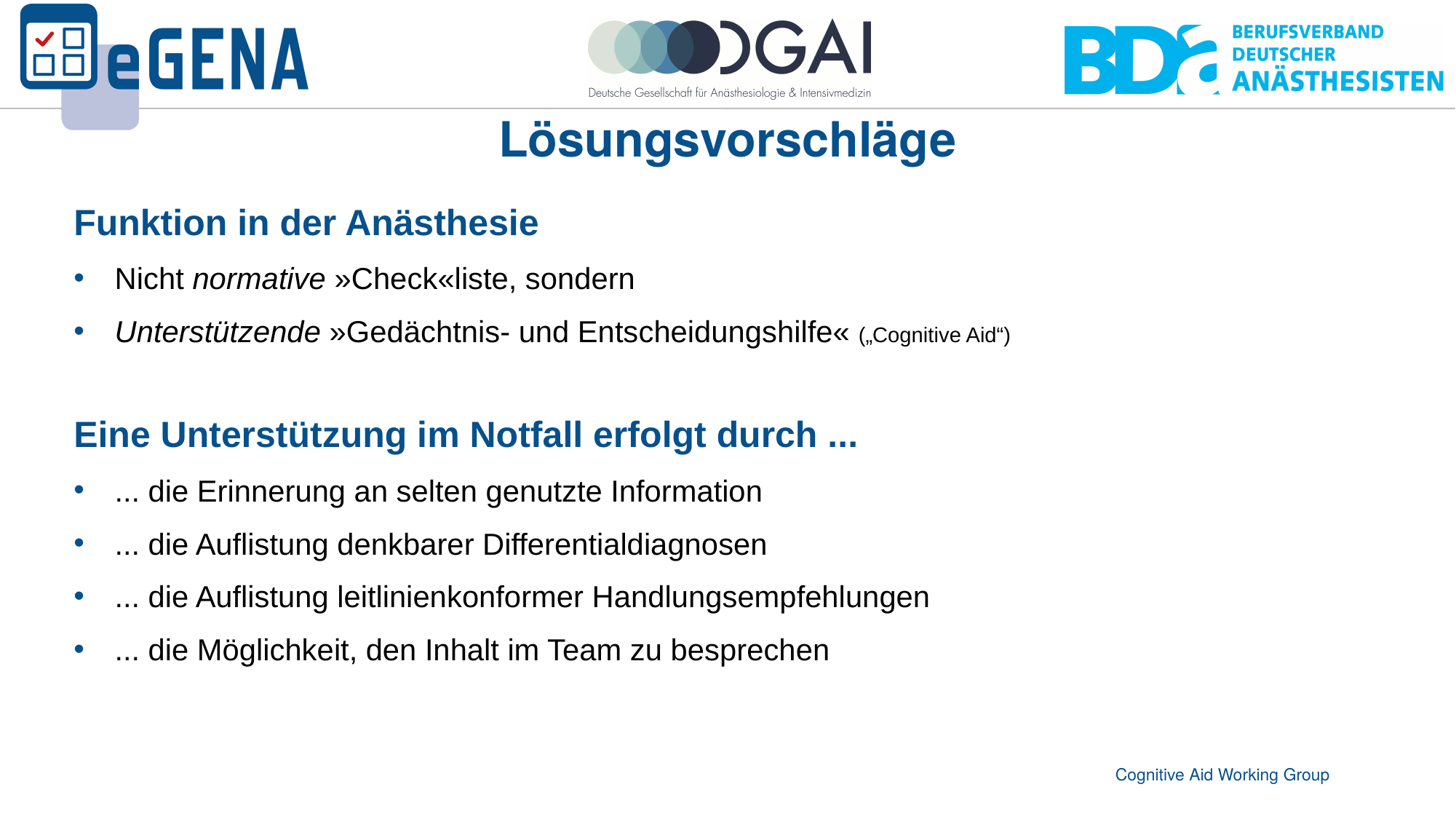

Lösungsvorschläge
Funktion in der Anästhesie
Nicht normative »Check«liste, sondern
Unterstützende »Gedächtnis- und Entscheidungshilfe« („Cognitive Aid“)

Eine Unterstützung im Notfall erfolgt durch ...
... die Erinnerung an selten genutzte Information
... die Auflistung denkbarer Differentialdiagnosen
... die Auflistung leitlinienkonformer Handlungsempfehlungen
... die Möglichkeit, den Inhalt im Team zu besprechen